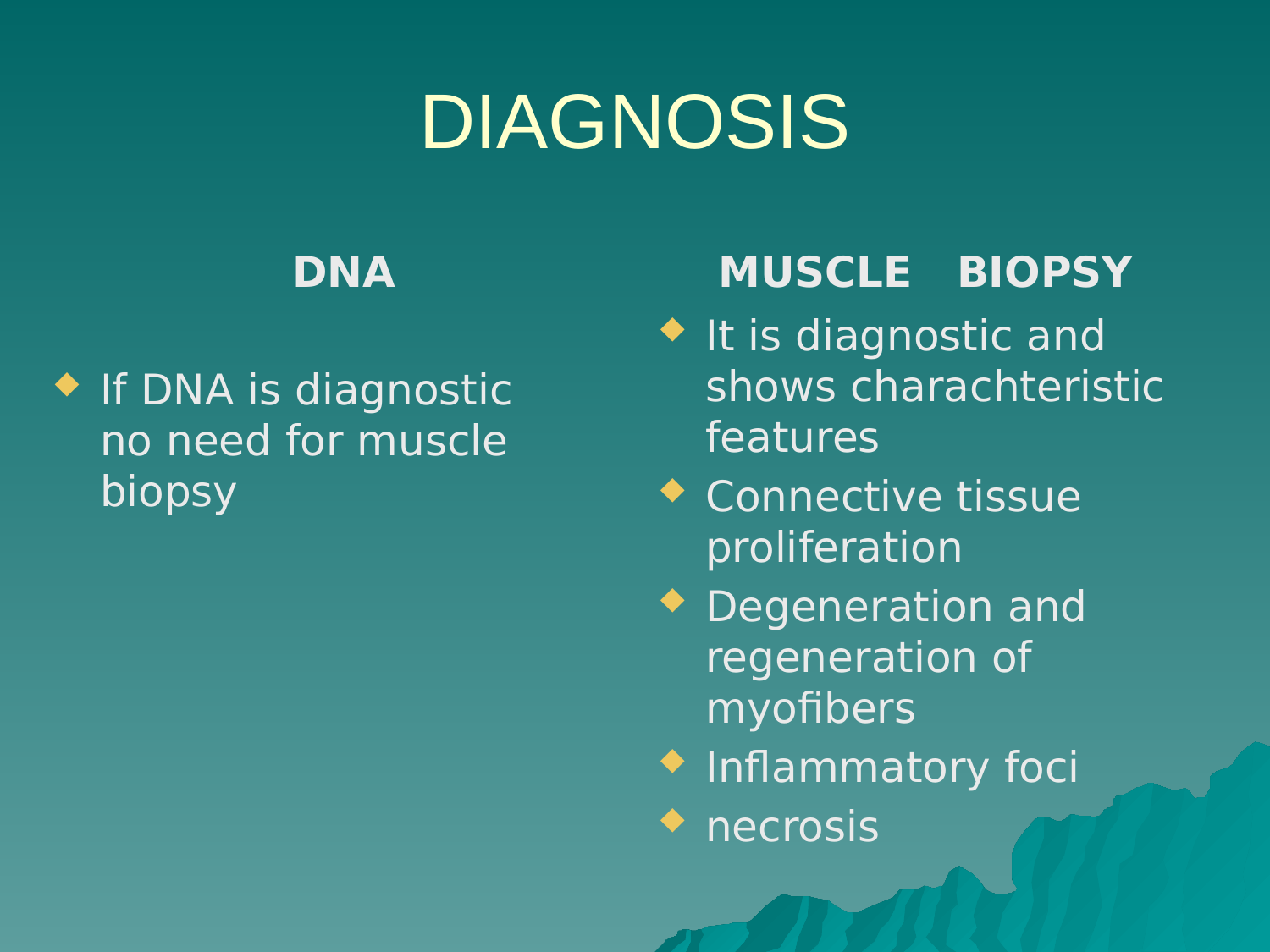

# DIAGNOSIS
DNA
MUSCLE   BIOPSY

If DNA is diagnostic no need for muscle biopsy
It is diagnostic and shows charachteristic features
Connective tissue proliferation
Degeneration and regeneration of myofibers
Inflammatory foci
necrosis